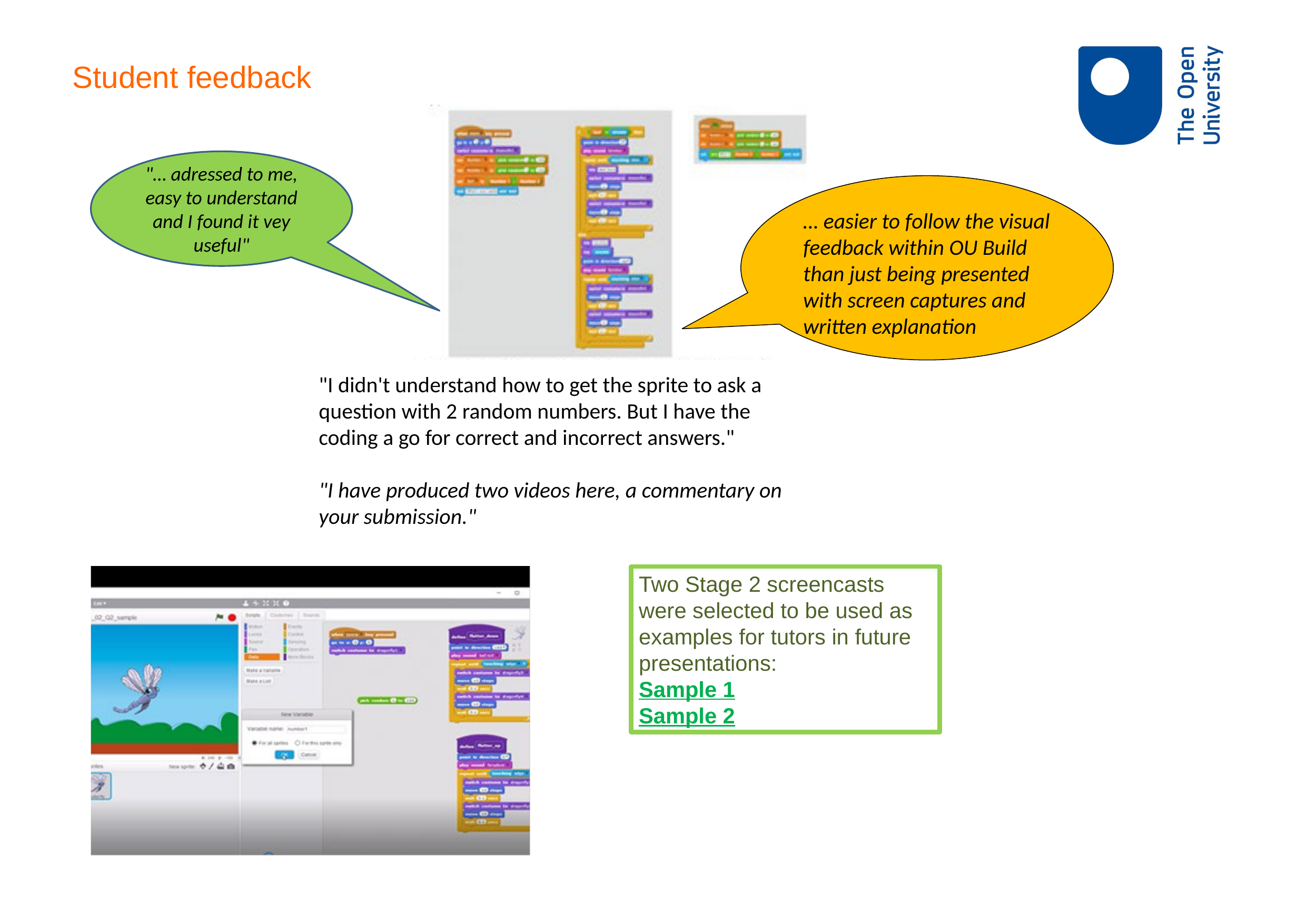

# Student feedback

"… adressed to me, easy to understand and I found it vey useful"
… easier to follow the visual feedback within OU Build than just being presented with screen captures and written explanation
"I didn't understand how to get the sprite to ask a question with 2 random numbers. But I have the coding a go for correct and incorrect answers."

"I have produced two videos here, a commentary on your submission."

Two Stage 2 screencasts were selected to be used as examples for tutors in future presentations:
Sample 1
Sample 2